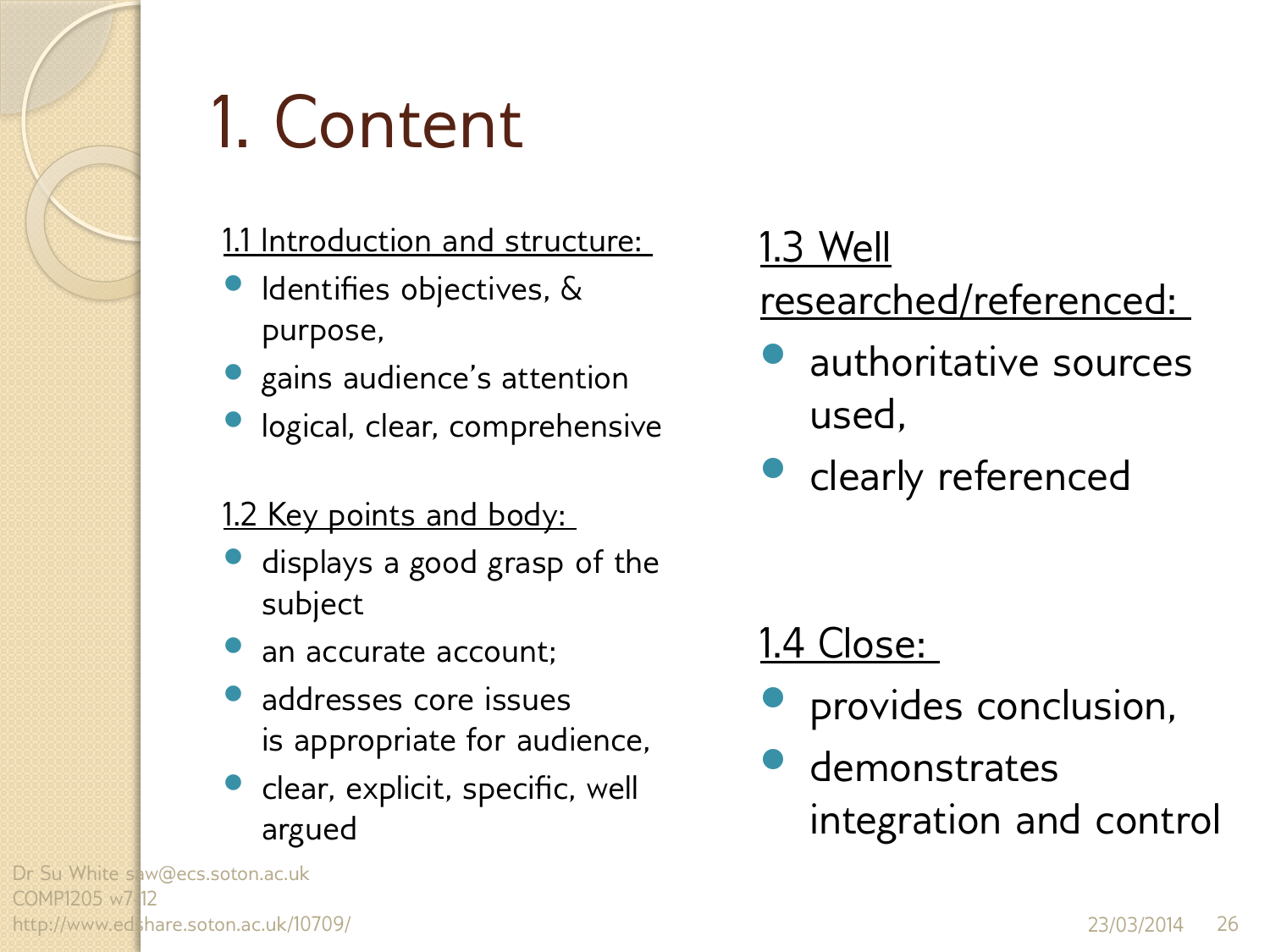

# 1. Content
1.1 Introduction and structure:
Identifies objectives, & purpose,
gains audience’s attention
logical, clear, comprehensive
1.2 Key points and body:
displays a good grasp of the subject
an accurate account;
addresses core issues
is appropriate for audience,
clear, explicit, specific, well argued
1.3 Well researched/referenced:
authoritative sources used,
clearly referenced
1.4 Close:
provides conclusion,
demonstrates integration and control

Dr Su White saw@ecs.soton.ac.uk          COMP1205 w7-12  http://www.edshare.soton.ac.uk/10709/
26
23/03/2014